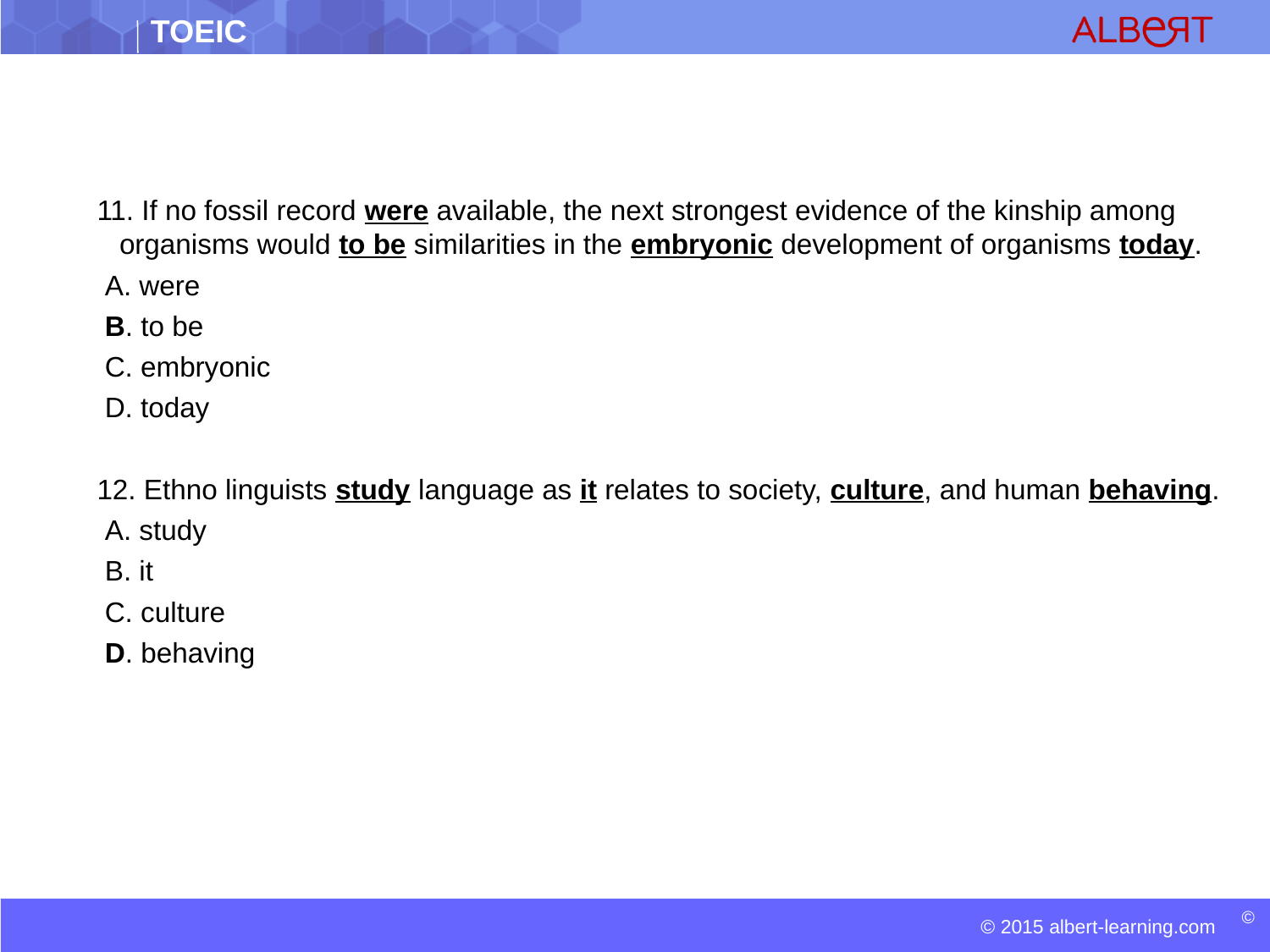

11. If no fossil record were available, the next strongest evidence of the kinship among organisms would to be similarities in the embryonic development of organisms today.
 A. were
 B. to be
 C. embryonic
 D. today

12. Ethno linguists study language as it relates to society, culture, and human behaving.
 A. study
 B. it
 C. culture
 D. behaving